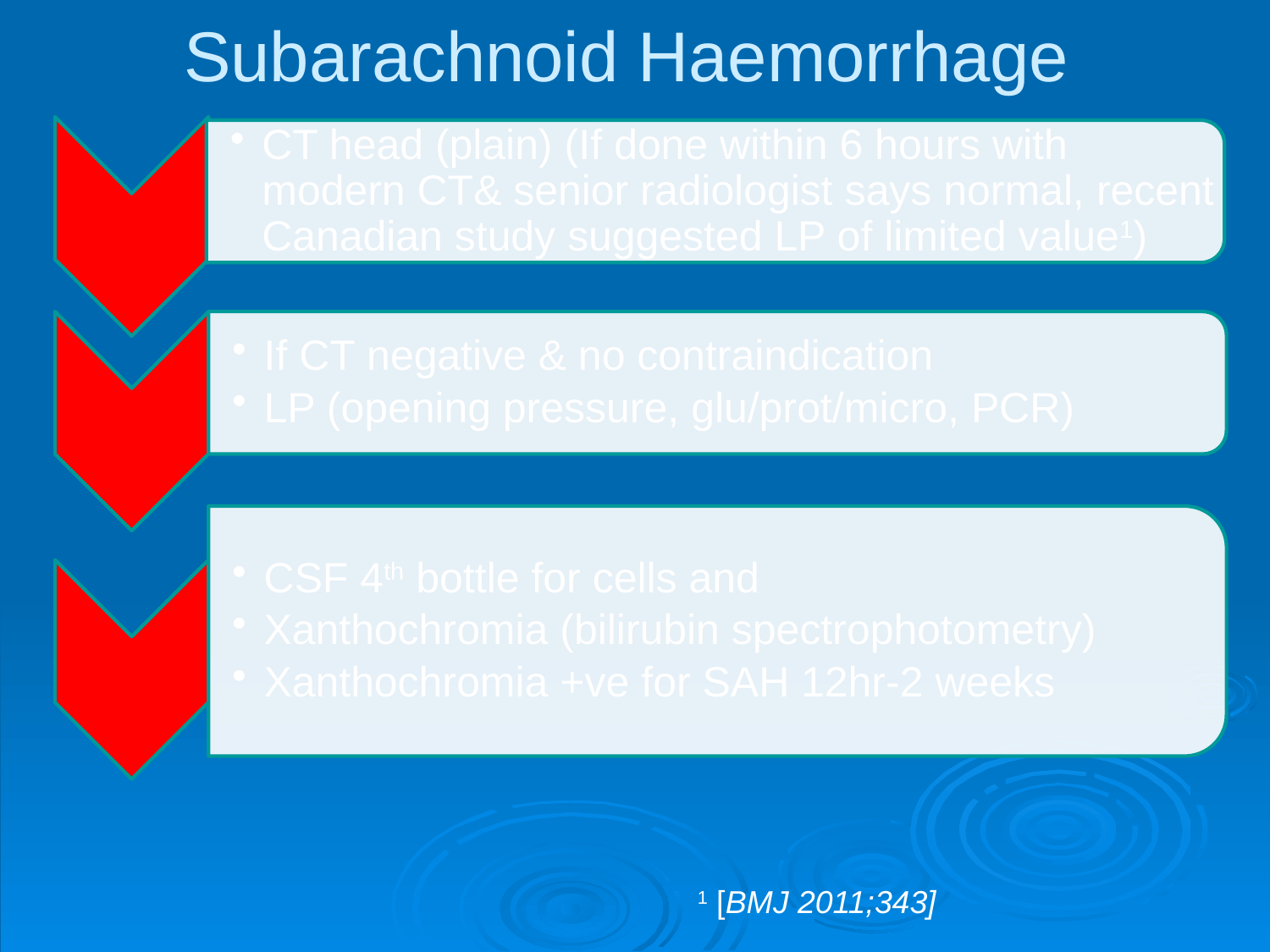

# Subarachnoid Haemorrhage

CT head (plain) (If done within 6 hours with modern CT& senior radiologist says normal, recent Canadian study suggested LP of limited value1)

If CT negative & no contraindication
LP (opening pressure, glu/prot/micro, PCR)

CSF 4th bottle for cells and
Xanthochromia (bilirubin spectrophotometry)
Xanthochromia +ve for SAH 12hr-2 weeks
1 [BMJ 2011;343]